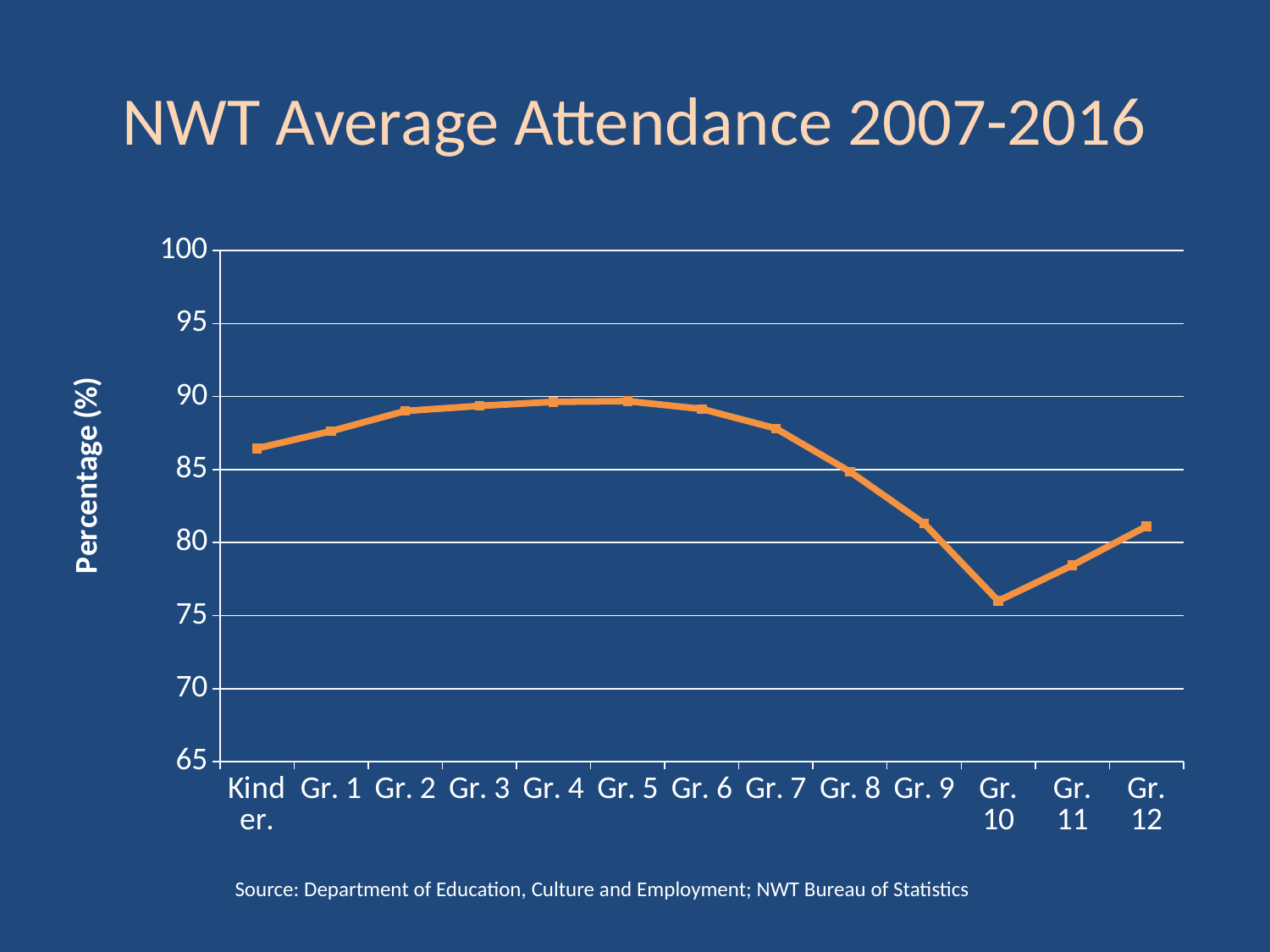

# NWT Average Attendance 2007-2016

### Chart

| Category |  |
|---|---|
| Kinder. | 86.4566437328715 |
| Gr. 1 | 87.63559518676226 |
| Gr. 2 | 89.01314733761305 |
| Gr. 3 | 89.3626166983118 |
| Gr. 4 | 89.6412825491632 |
| Gr. 5 | 89.6898336772126 |
| Gr. 6 | 89.15404550280316 |
| Gr. 7 | 87.8192668003837 |
| Gr. 8 | 84.8605098885552 |
| Gr. 9 | 81.31218477035068 |
| Gr. 10 | 76.0096817923752 |
| Gr. 11 | 78.4529592630378 |
| Gr. 12 | 81.1186008610254 |
Source: Department of Education, Culture and Employment; NWT Bureau of Statistics